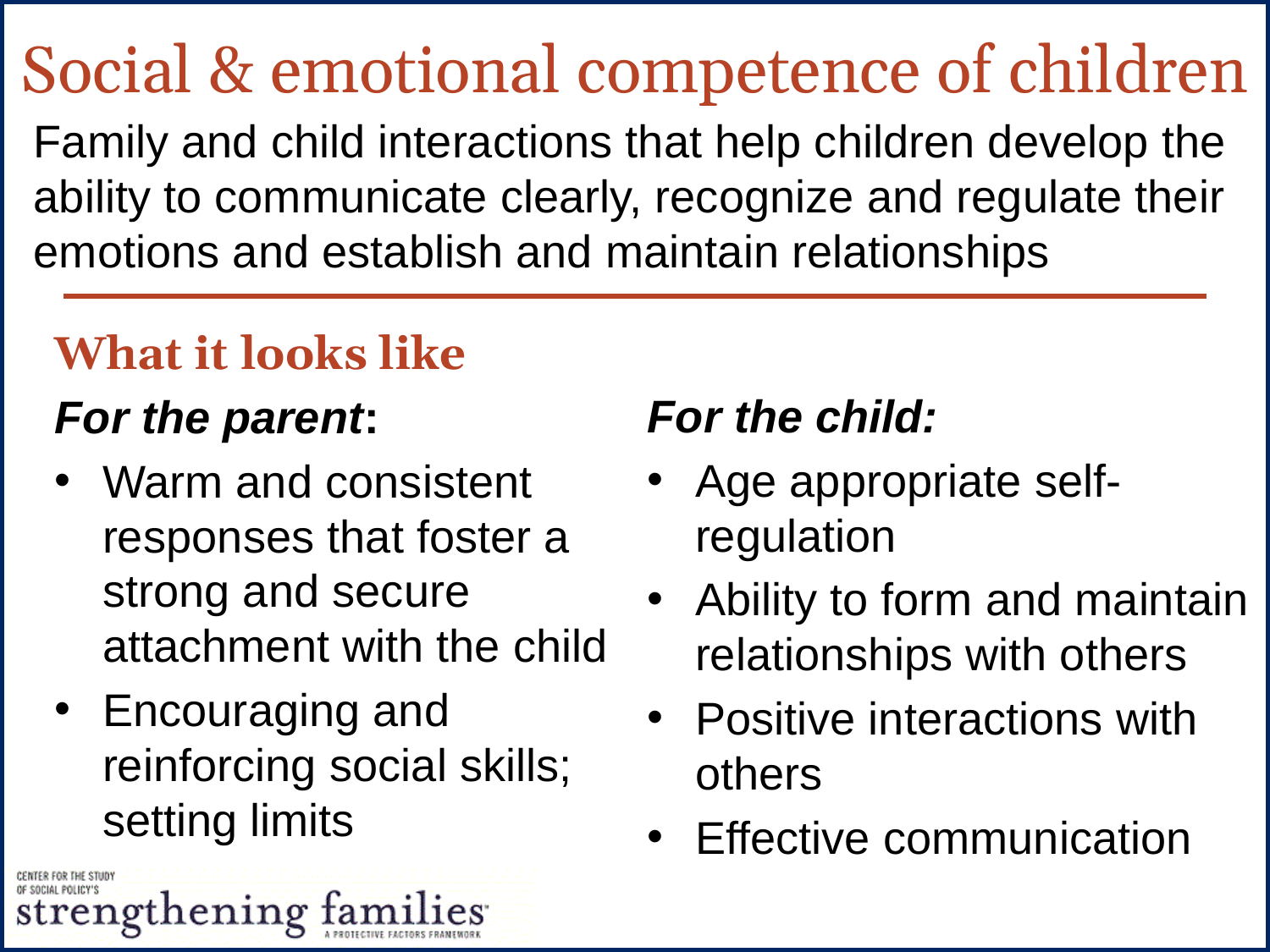

Social & emotional competence of children
Family and child interactions that help children develop the ability to communicate clearly, recognize and regulate their emotions and establish and maintain relationships
What it looks like
For the parent:
Warm and consistent responses that foster a strong and secure attachment with the child
Encouraging and reinforcing social skills; setting limits
For the child:
Age appropriate self-regulation
Ability to form and maintain relationships with others
Positive interactions with others
Effective communication